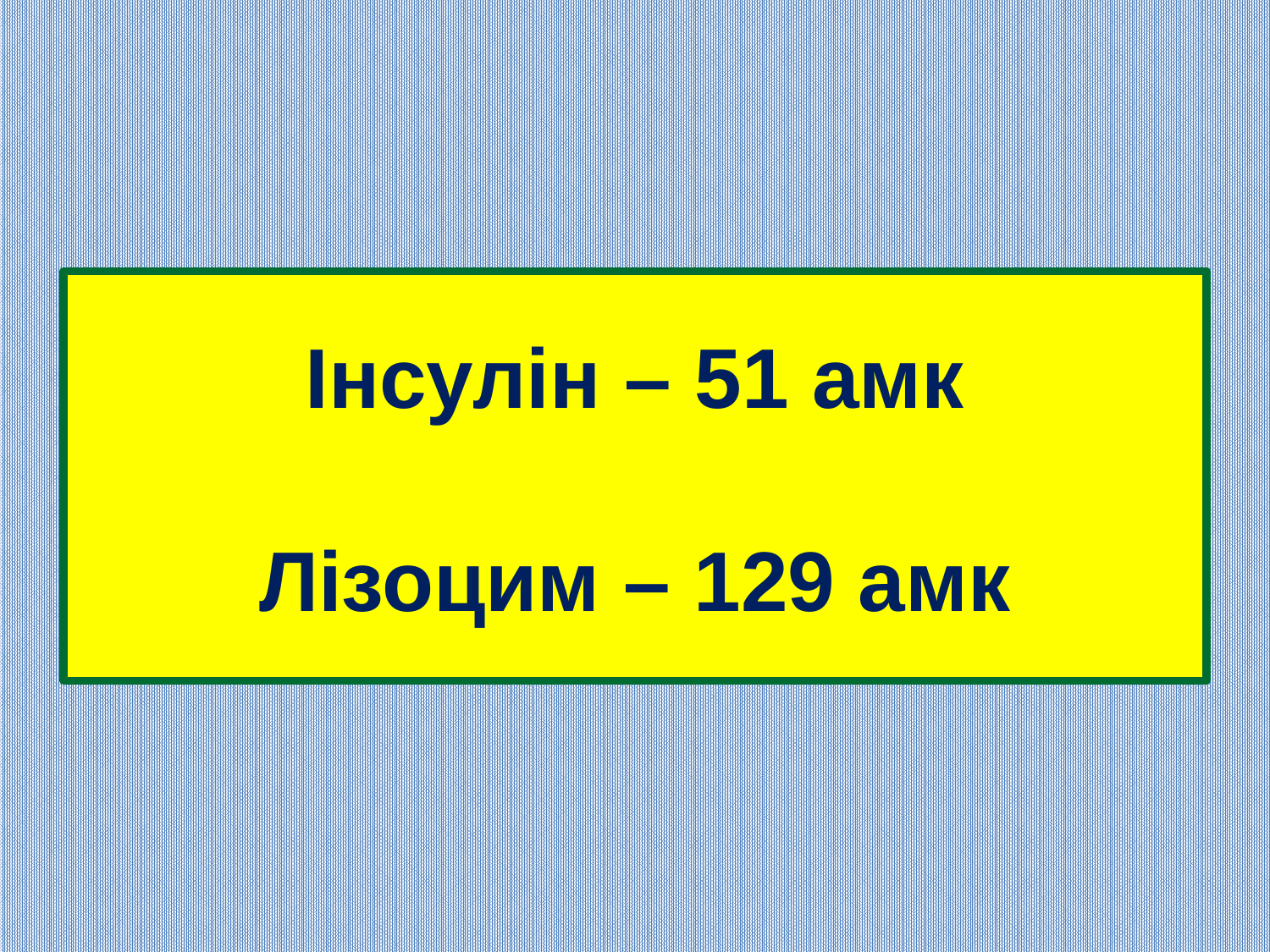

# Інсулін – 51 амк Лізоцим – 129 амк